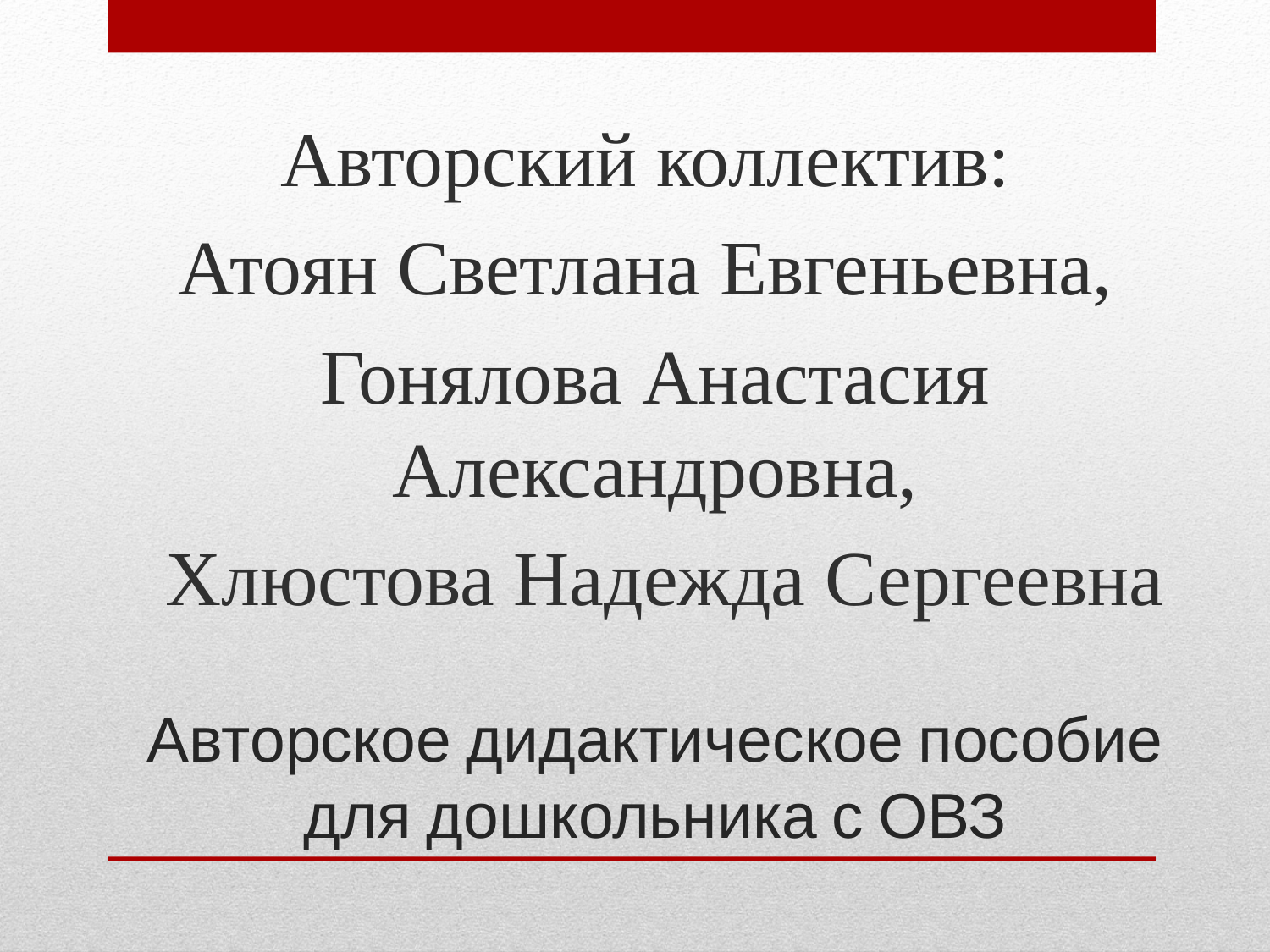

Авторский коллектив:
Атоян Светлана Евгеньевна,
Гонялова Анастасия Александровна,
 Хлюстова Надежда Сергеевна
# Авторское дидактическое пособие для дошкольника с ОВЗ